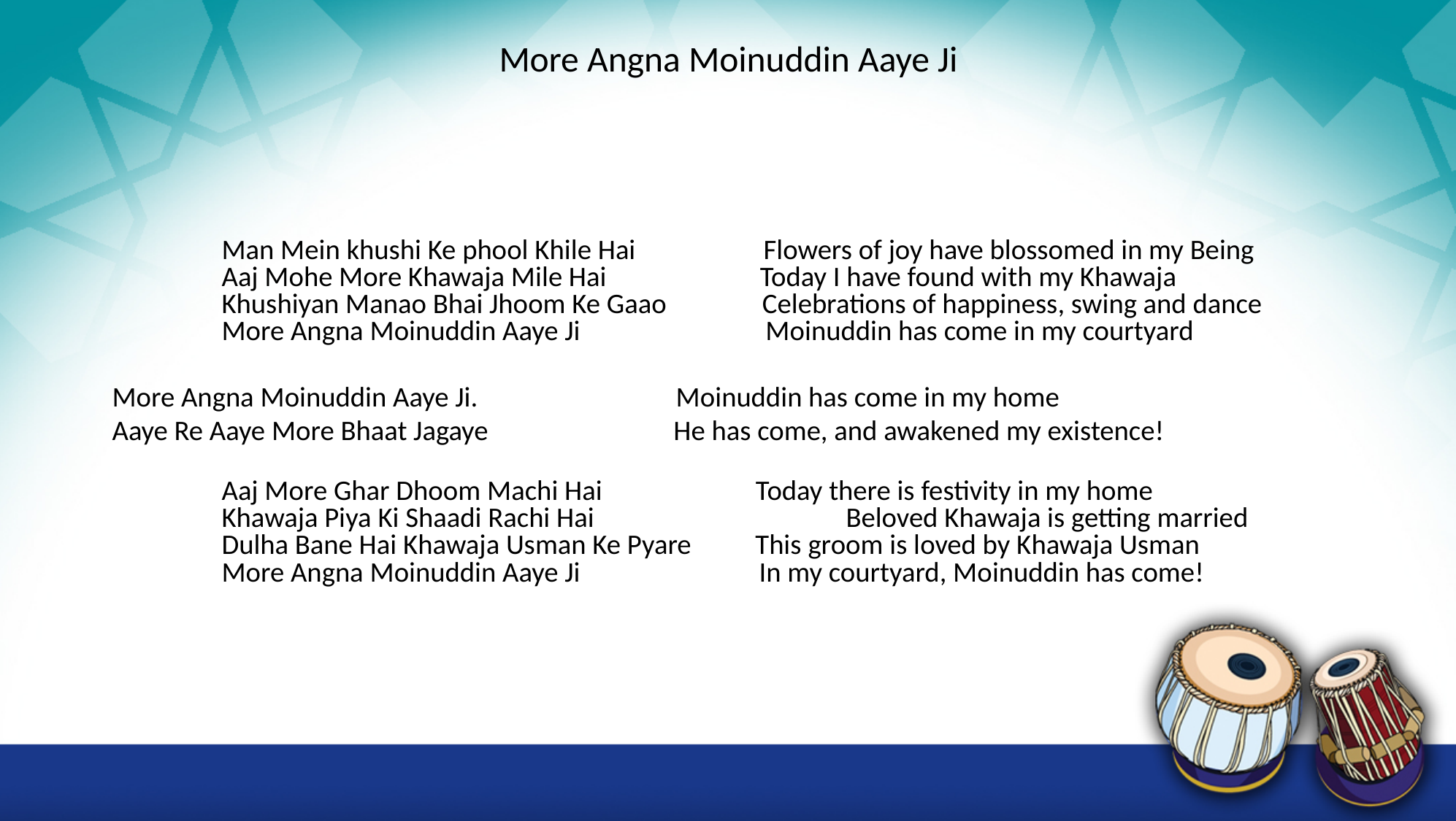

# More Angna Moinuddin Aaye Ji

	Man Mein khushi Ke phool Khile Hai                    Flowers of joy have blossomed in my Being
	Aaj Mohe More Khawaja Mile Hai                        Today I have found with my Khawaja
	Khushiyan Manao Bhai Jhoom Ke Gaao               Celebrations of happiness, swing and dance
	More Angna Moinuddin Aaye Ji                             Moinuddin has come in my courtyard

More Angna Moinuddin Aaye Ji.                               Moinuddin has come in my home
Aaye Re Aaye More Bhaat Jagaye                             He has come, and awakened my existence!
	Aaj More Ghar Dhoom Machi Hai                        Today there is festivity in my home
	Khawaja Piya Ki Shaadi Rachi Hai		            Beloved Khawaja is getting married
	Dulha Bane Hai Khawaja Usman Ke Pyare          This groom is loved by Khawaja Usman
	More Angna Moinuddin Aaye Ji                            In my courtyard, Moinuddin has come!